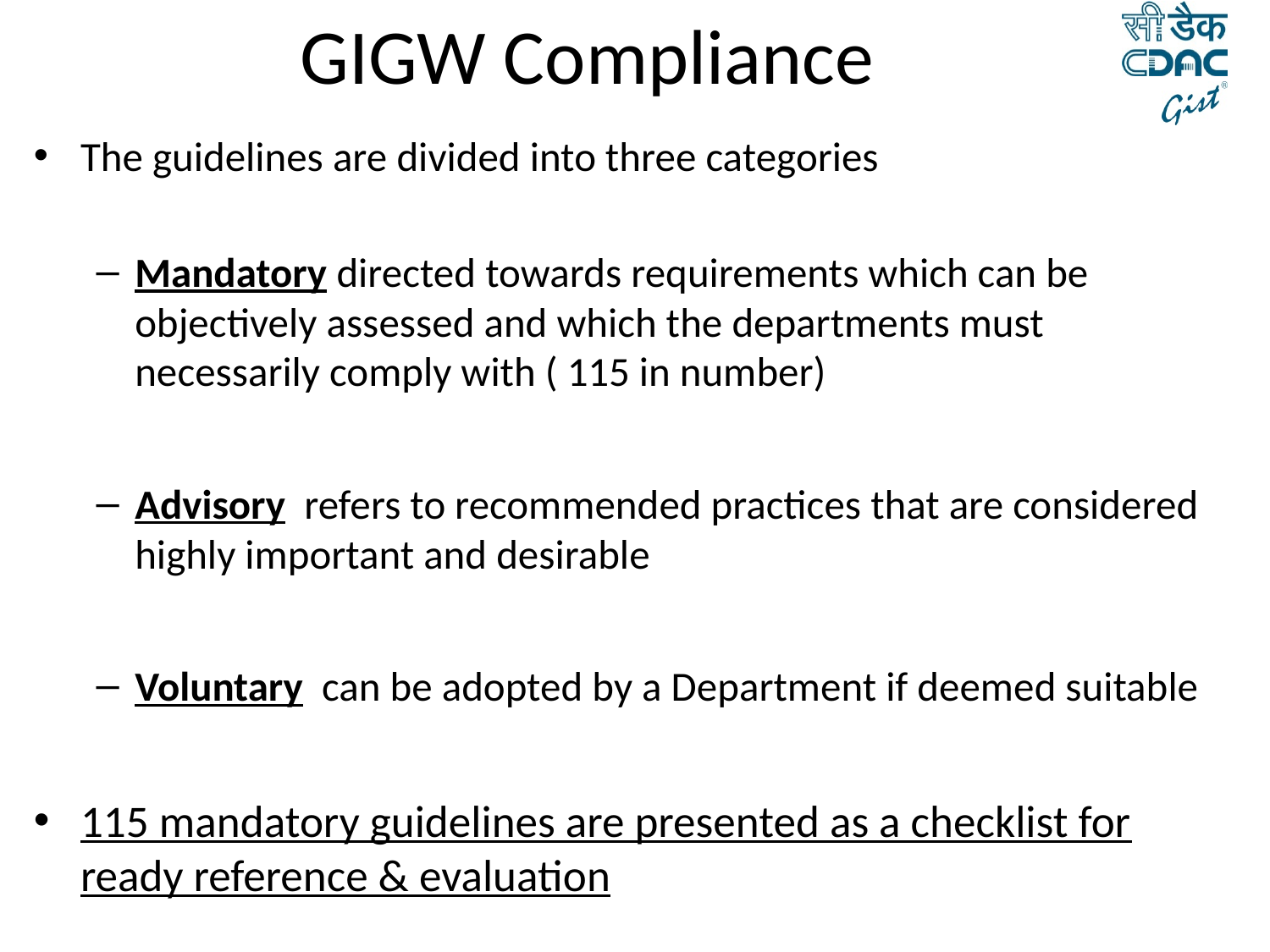

# GIGW Compliance
The guidelines are divided into three categories

Mandatory directed towards requirements which can be objectively assessed and which the departments must necessarily comply with ( 115 in number)

Advisory  refers to recommended practices that are considered highly important and desirable

Voluntary  can be adopted by a Department if deemed suitable

115 mandatory guidelines are presented as a checklist for ready reference & evaluation